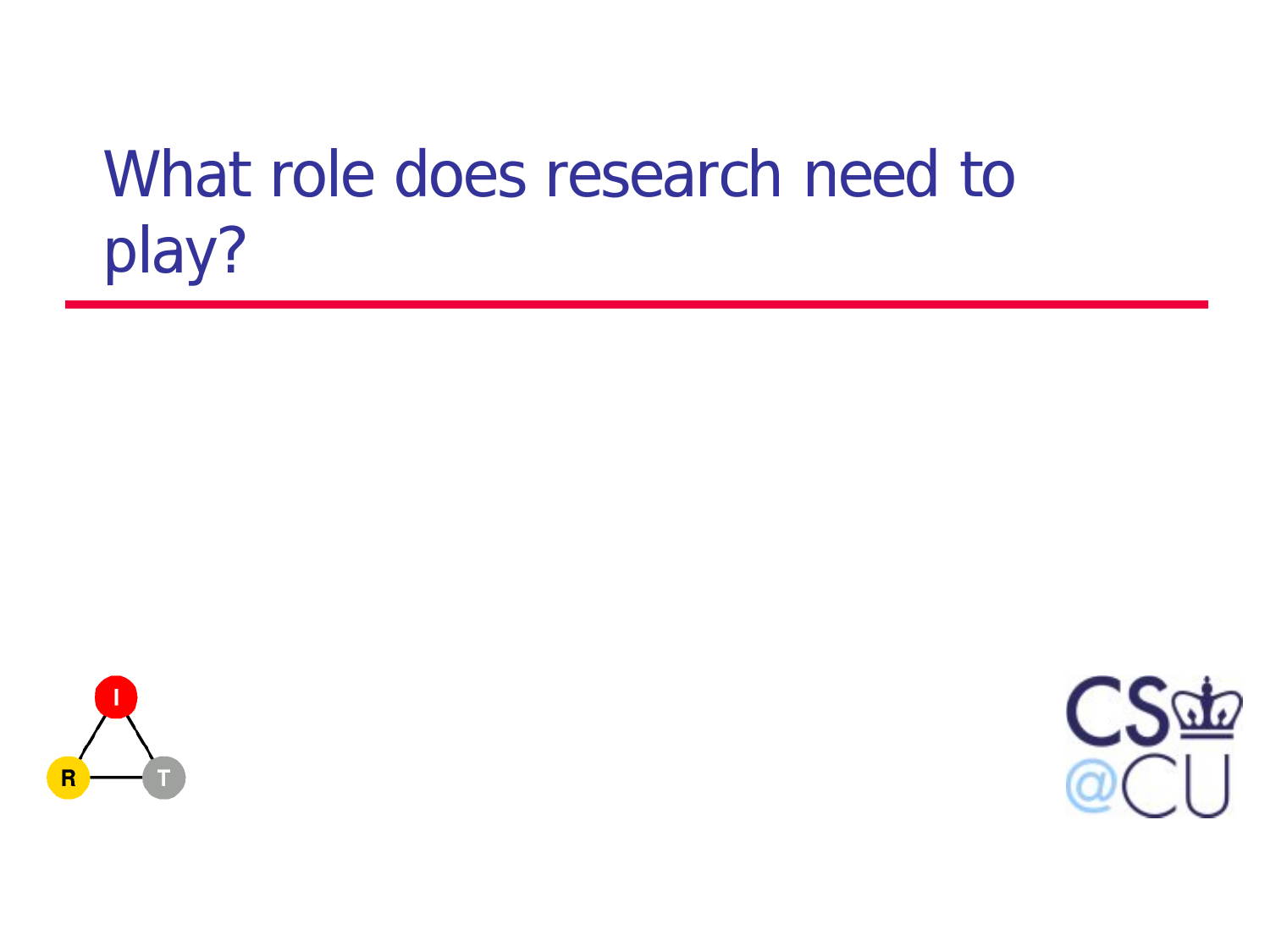

# What role does research need to play?